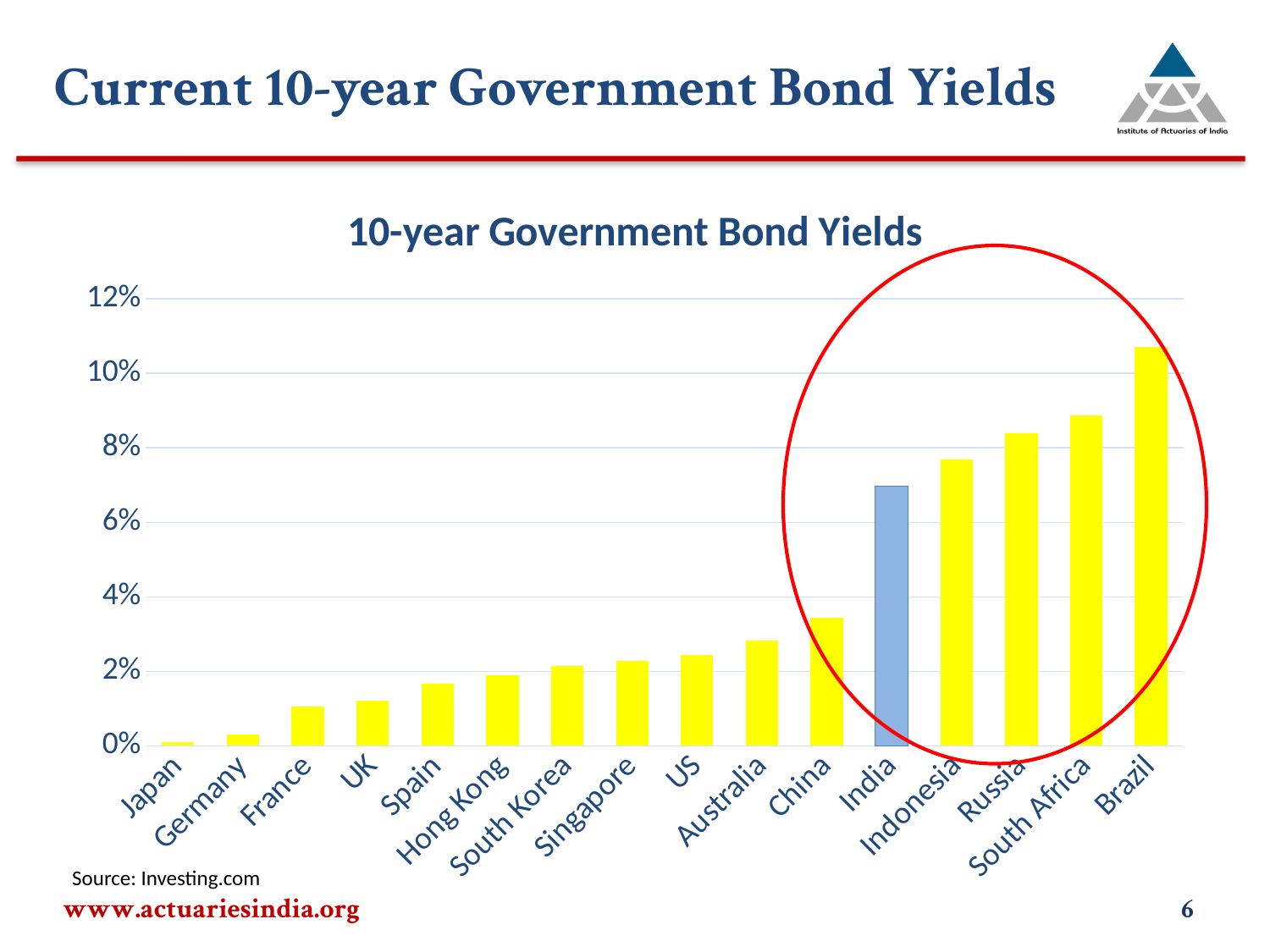

Current 10-year Government Bond Yields

### Chart: 10-year Government Bond Yields

| Category | 10 Y Gov Bond Yield |
|---|---|
| Japan | 0.0009202115999997762 |
| Germany | 0.0030423103999999146 |
| France | 0.010507457599999714 |
| UK | 0.012207027224999889 |
| Spain | 0.016618475625000073 |
| Hong Kong | 0.019019586225000218 |
| South Korea | 0.02147406240000005 |
| Singapore | 0.02272769000000019 |
| US | 0.02434640999999993 |
| Australia | 0.028206140024999993 |
| China | 0.03442121422500022 |
| India | 0.06968340502499992 |
| Indonesia | 0.07688355290000004 |
| Russia | 0.08388920999999971 |
| South Africa | 0.08878790250000002 |
| Brazil | 0.10701962249999974 |
Source: Investing.com
www.actuariesindia.org
6